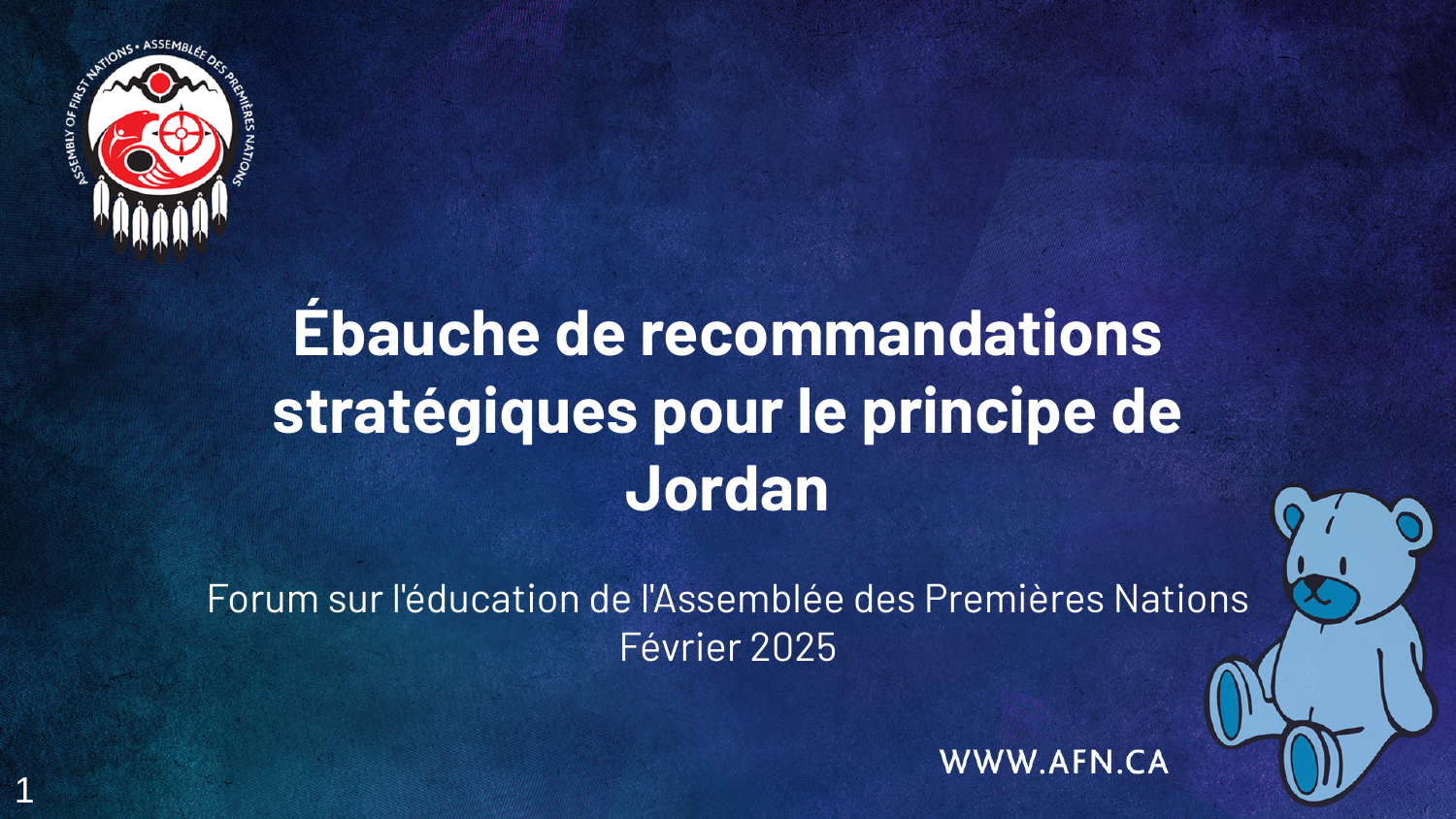

# Ébauche de recommandations stratégiques pour le principe de Jordan Forum sur l'éducation de l'Assemblée des Premières Nations Février 2025